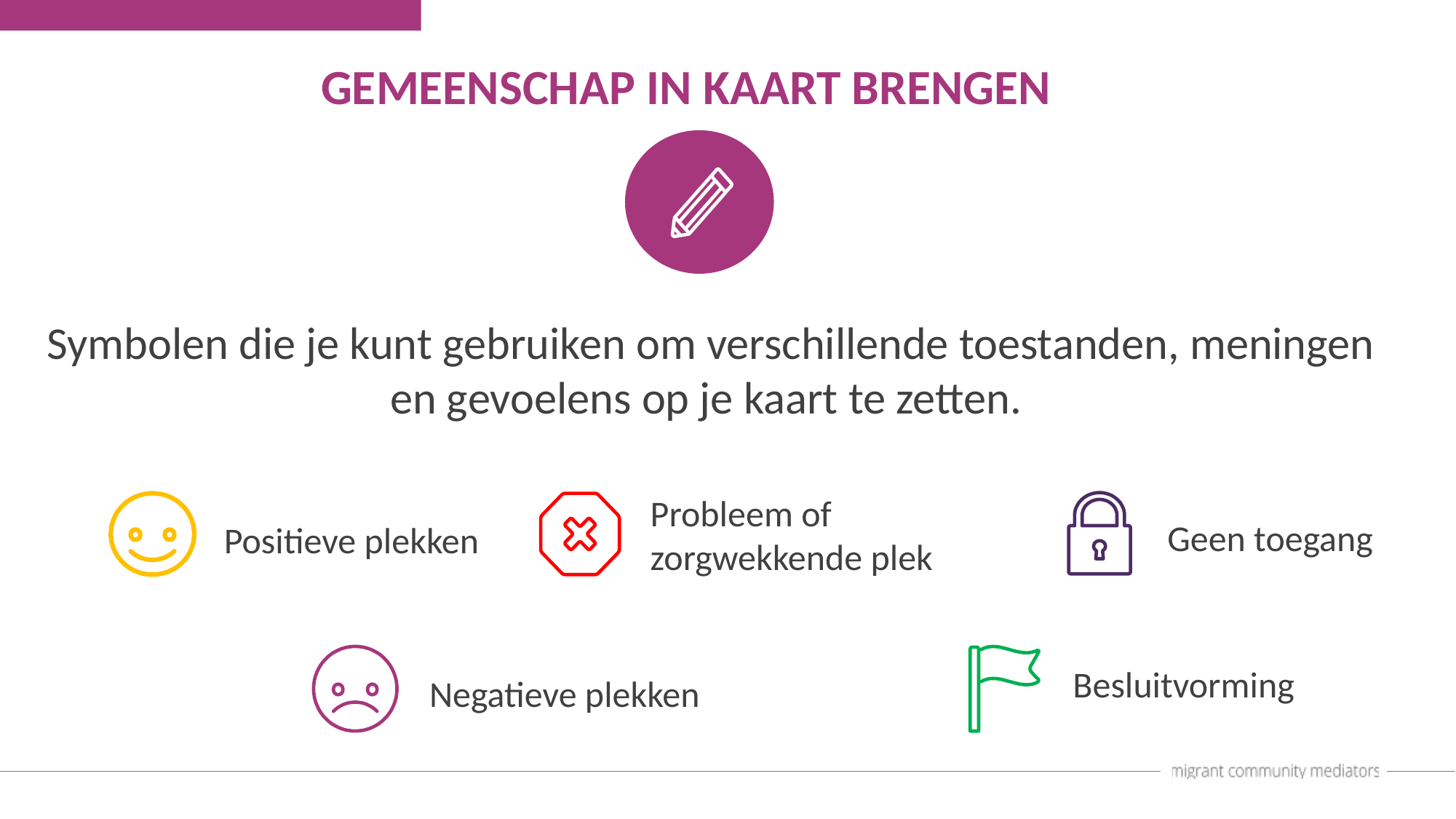

GEMEENSCHAP IN KAART BRENGEN

Symbolen die je kunt gebruiken om verschillende toestanden, meningen en gevoelens op je kaart te zetten.
Probleem of zorgwekkende plek

Geen toegang
Positieve plekken

Besluitvorming
Negatieve plekken